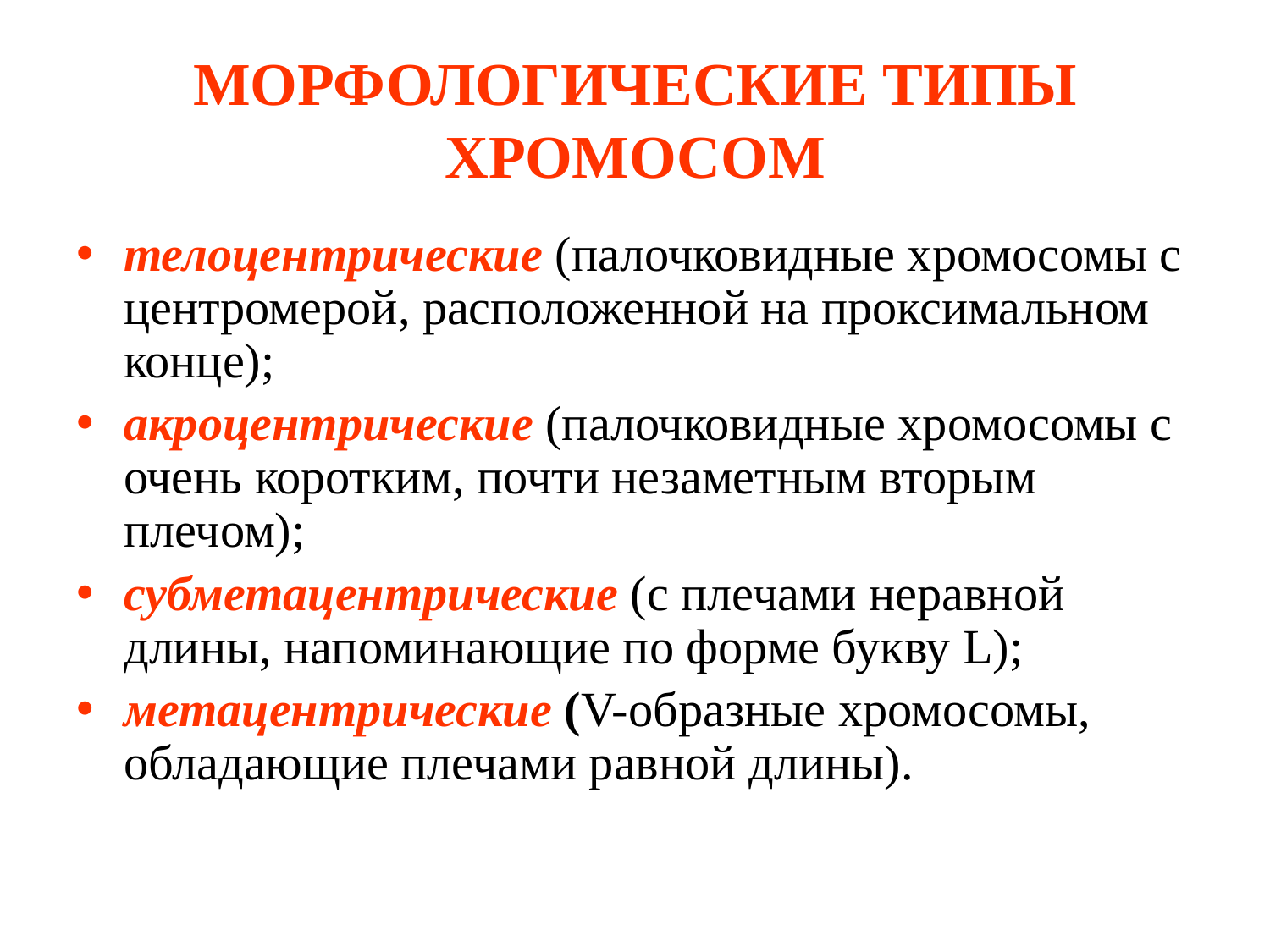

# МОРФОЛОГИЧЕСКИЕ ТИПЫ ХРОМОСОМ
телоцентрические (палочковидные хромосомы с центромерой, расположенной на проксимальном конце);
акроцентрические (палочковидные хромосомы с очень коротким, почти незаметным вторым плечом);
субметацентрические (с плечами неравной длины, напоминающие по форме букву L);
метацентрические (V-образные хромосомы, обладающие плечами равной длины).